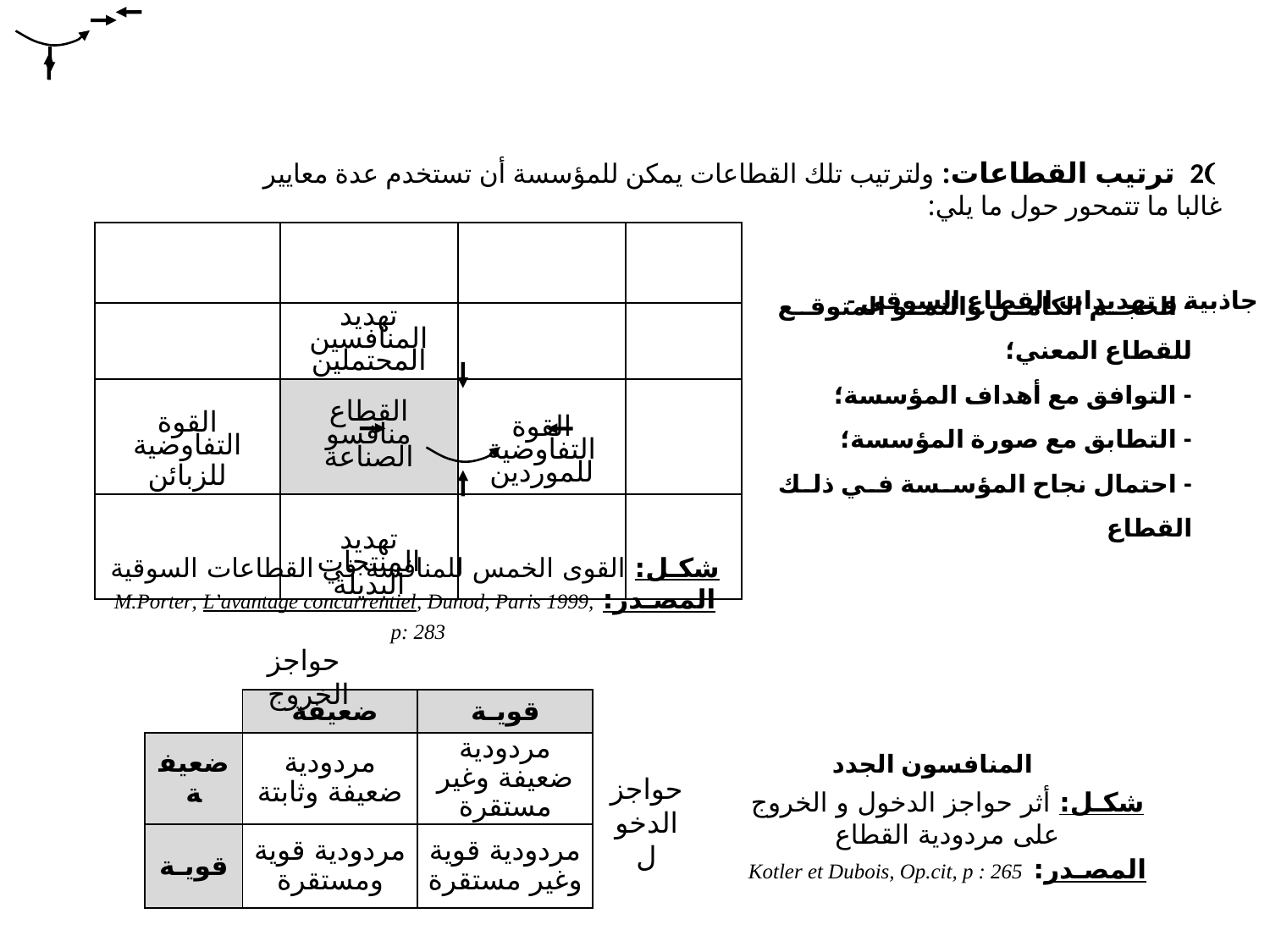

2(  ترتيب القطاعات: ولترتيب تلك القطاعات يمكن للمؤسسة أن تستخدم عدة معايير غالبا ما تتمحور حول ما يلي:
|  |  |  |  |
| --- | --- | --- | --- |
|  | تهديد المنافسين المحتملين |  |  |
| القوة التفاوضية للزبائن | القطاع منافسو الصناعة | القوة التفاوضية للموردين |  |
|  | تهديد المنتجات البديلة |  |  |
- جاذبية و تهديدات القطاع السوقي
- الحجم الكامن والنمو المتوقع للقطاع المعني؛
- التوافق مع أهداف المؤسسة؛
- التطابق مع صورة المؤسسة؛
- احتمال نجاح المؤسسة في ذلك القطاع

شكـل: القوى الخمس للمنافسة في القطاعات السوقية
المصـدر: M.Porter, L’avantage concurrentiel, Dunod, Paris 1999, p: 283
حواجز الخروج
حواجز الدخول
|  | ضعيفة | قويـة |
| --- | --- | --- |
| ضعيفة | مردودية ضعيفة وثابتة | مردودية ضعيفة وغير مستقرة |
| قويـة | مردودية قوية ومستقرة | مردودية قوية وغير مستقرة |
المنافسون الجدد
شكـل: أثر حواجز الدخول و الخروج على مردودية القطاع
المصـدر: Kotler et Dubois, Op.cit, p : 265